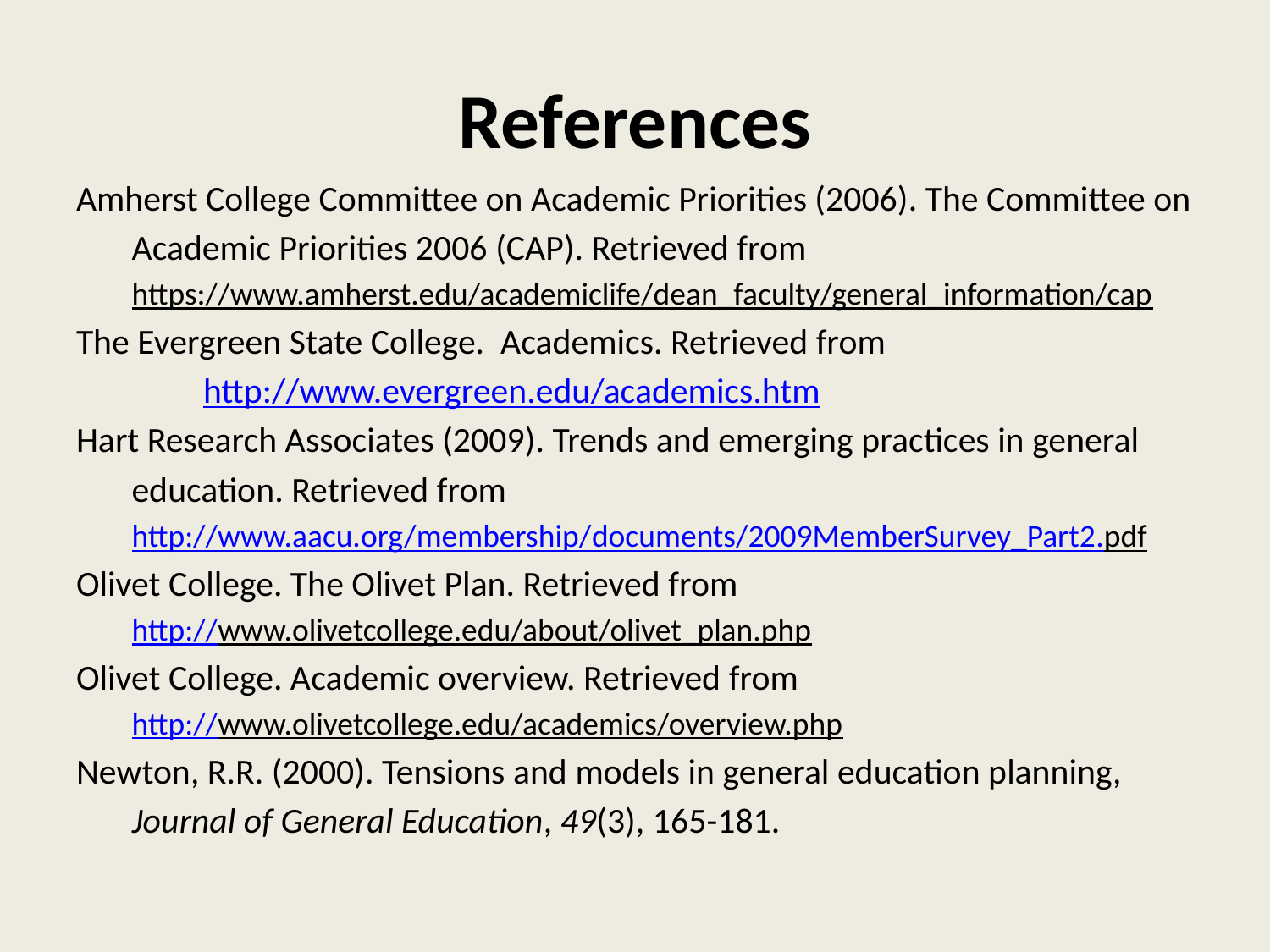

# References
Amherst College Committee on Academic Priorities (2006). The Committee on
Academic Priorities 2006 (CAP). Retrieved from
https://www.amherst.edu/academiclife/dean_faculty/general_information/cap
The Evergreen State College.  Academics. Retrieved from
	http://www.evergreen.edu/academics.htm
Hart Research Associates (2009). Trends and emerging practices in general
education. Retrieved from
http://www.aacu.org/membership/documents/2009MemberSurvey_Part2.pdf
Olivet College. The Olivet Plan. Retrieved from
http://www.olivetcollege.edu/about/olivet_plan.php
Olivet College. Academic overview. Retrieved from
http://www.olivetcollege.edu/academics/overview.php
Newton, R.R. (2000). Tensions and models in general education planning,
Journal of General Education, 49(3), 165-181.